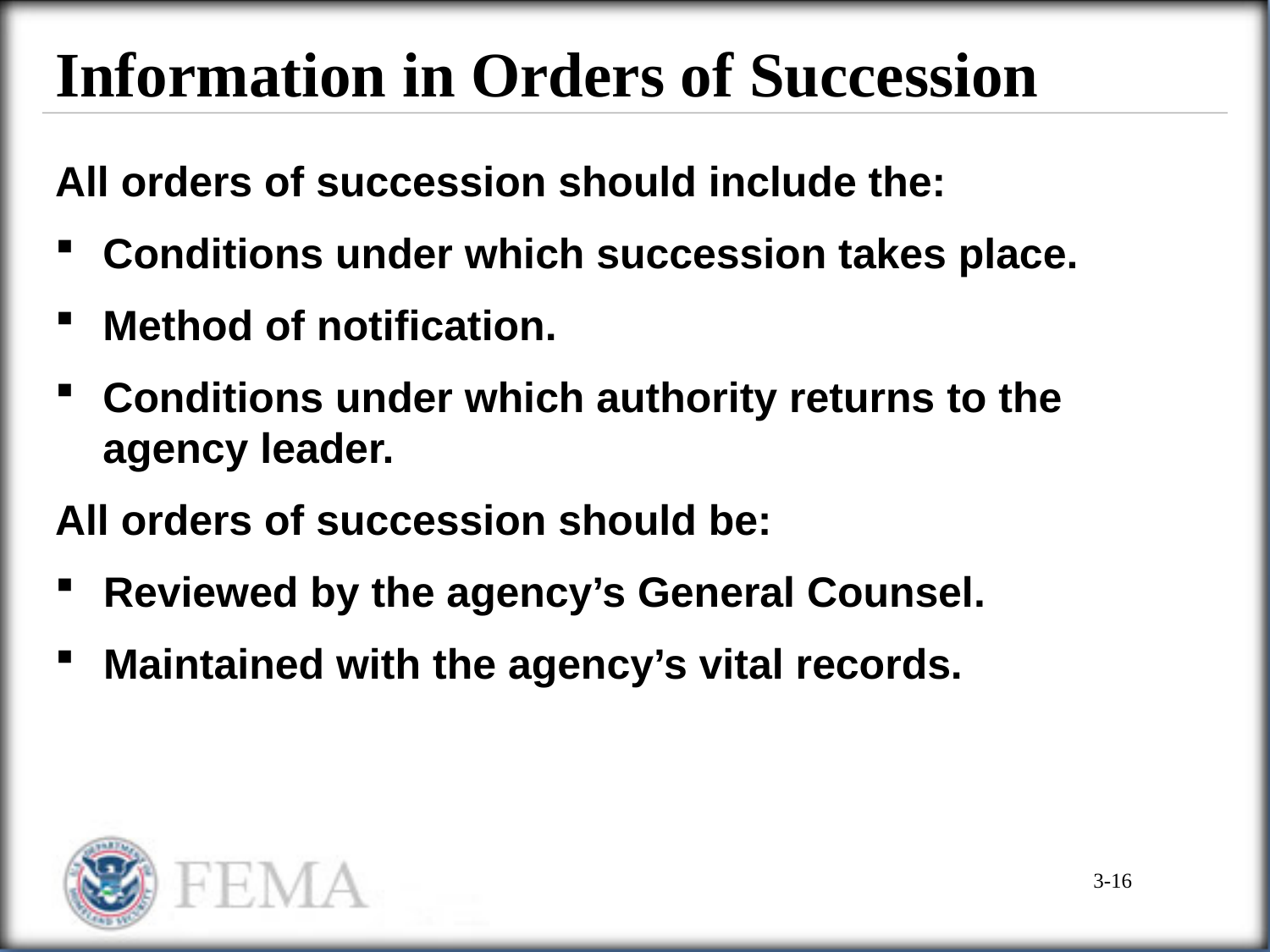

# Information in Orders of Succession
All orders of succession should include the:
Conditions under which succession takes place.
Method of notification.
Conditions under which authority returns to the agency leader.
All orders of succession should be:
Reviewed by the agency’s General Counsel.
Maintained with the agency’s vital records.

3-16